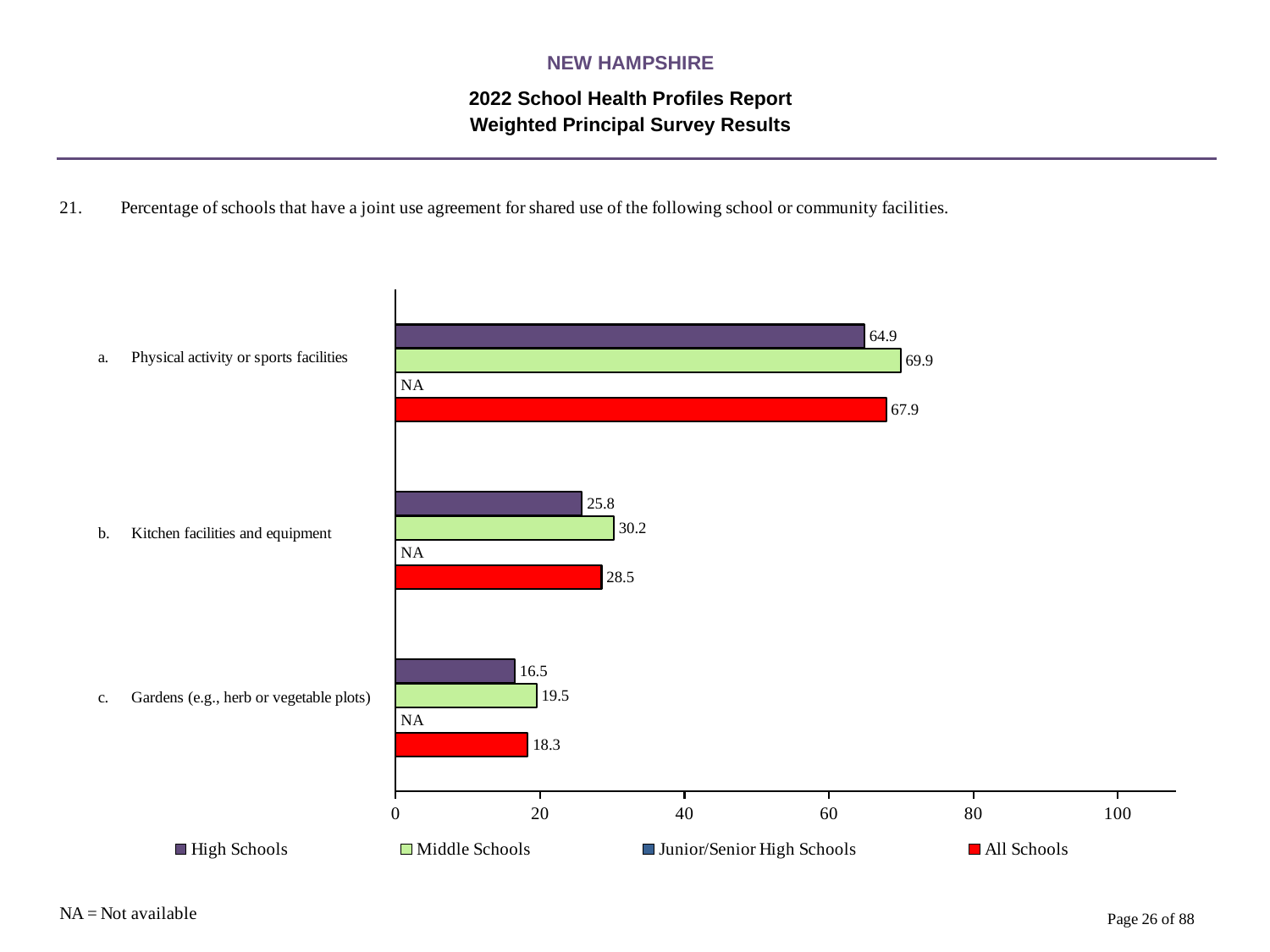

NEW HAMPSHIRE
2022 School Health Profiles Report
Weighted Principal Survey Results

### Chart

| Category | All Schools | Junior/Senior High Schools | Middle Schools | High Schools |
|---|---|---|---|---|
| Gardens (e.g., herb or vegetable plots) | 18.3 | 0.0009 | 19.5 | 16.5 |
| Kitchen facilities and equipment | 28.5 | 0.0009 | 30.2 | 25.8 |
| Physical activity or sports facilities | 67.9 | 0.0009 | 69.9 | 64.9 |